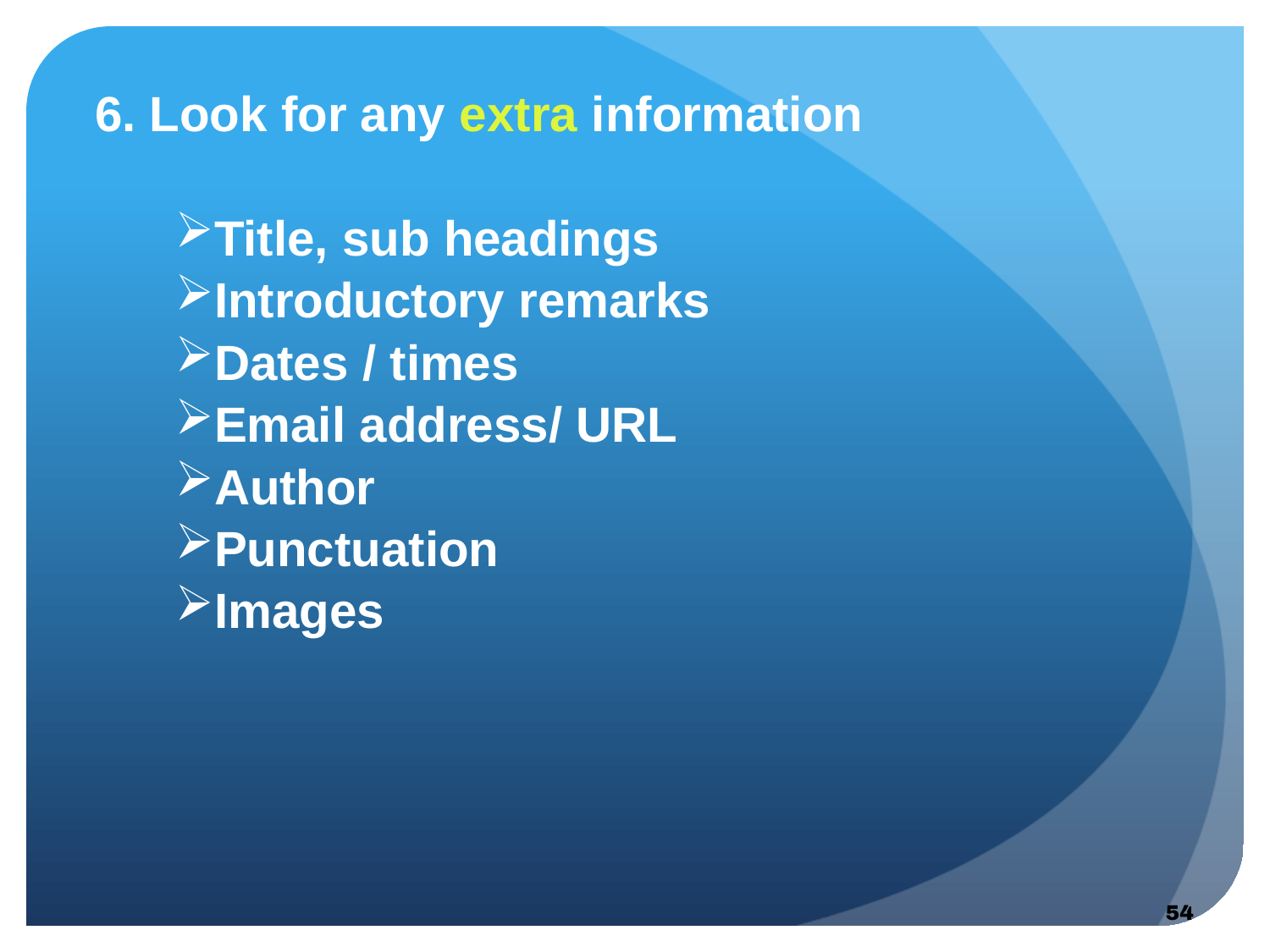

6. Look for any extra information

Title, sub headings
Introductory remarks
Dates / times
Email address/ URL
Author
Punctuation
Images
54